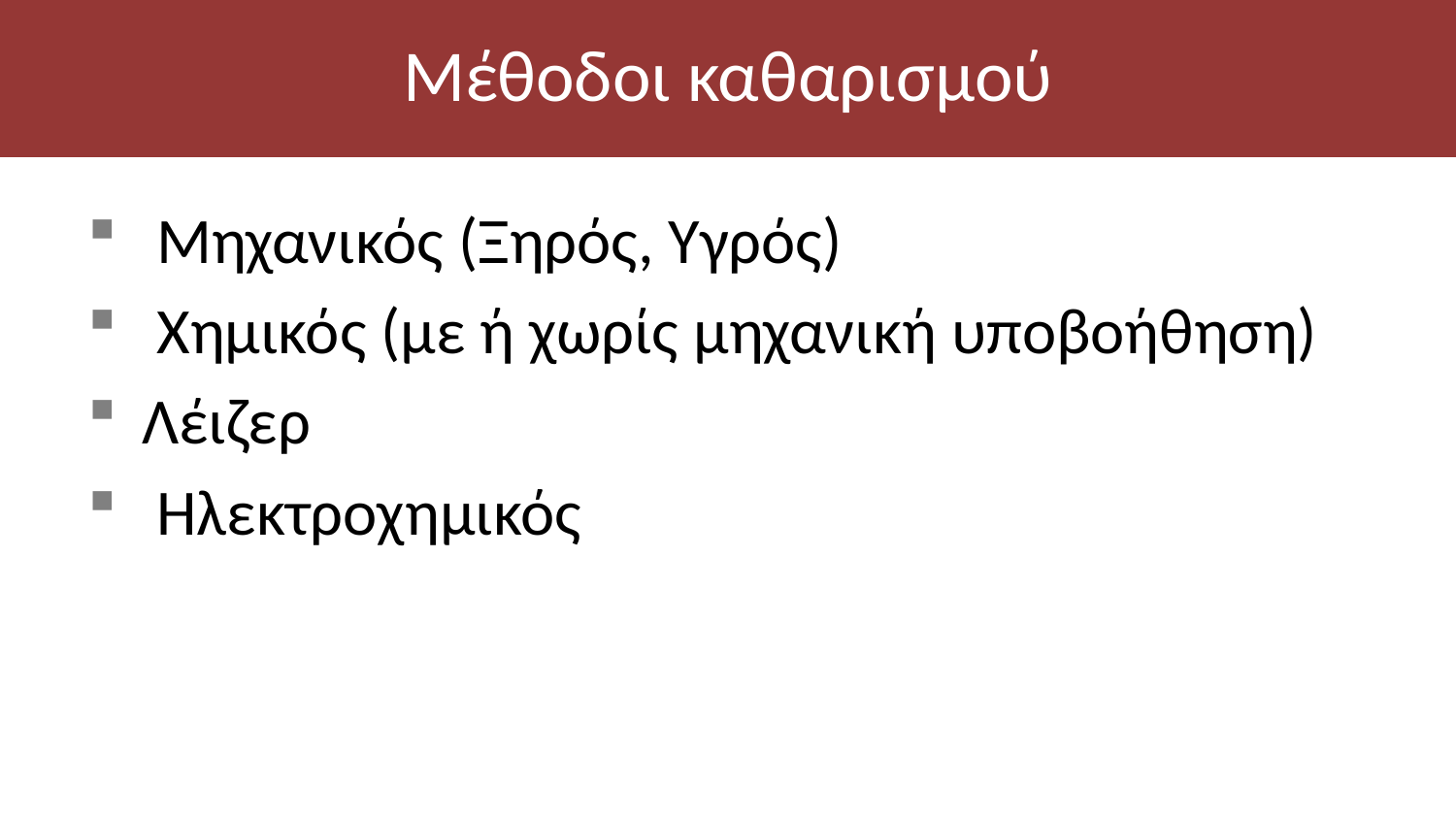

# Μέθοδοι καθαρισμού
 Μηχανικός (Ξηρός, Υγρός)
 Χημικός (με ή χωρίς μηχανική υποβοήθηση)
Λέιζερ
 Ηλεκτροχημικός